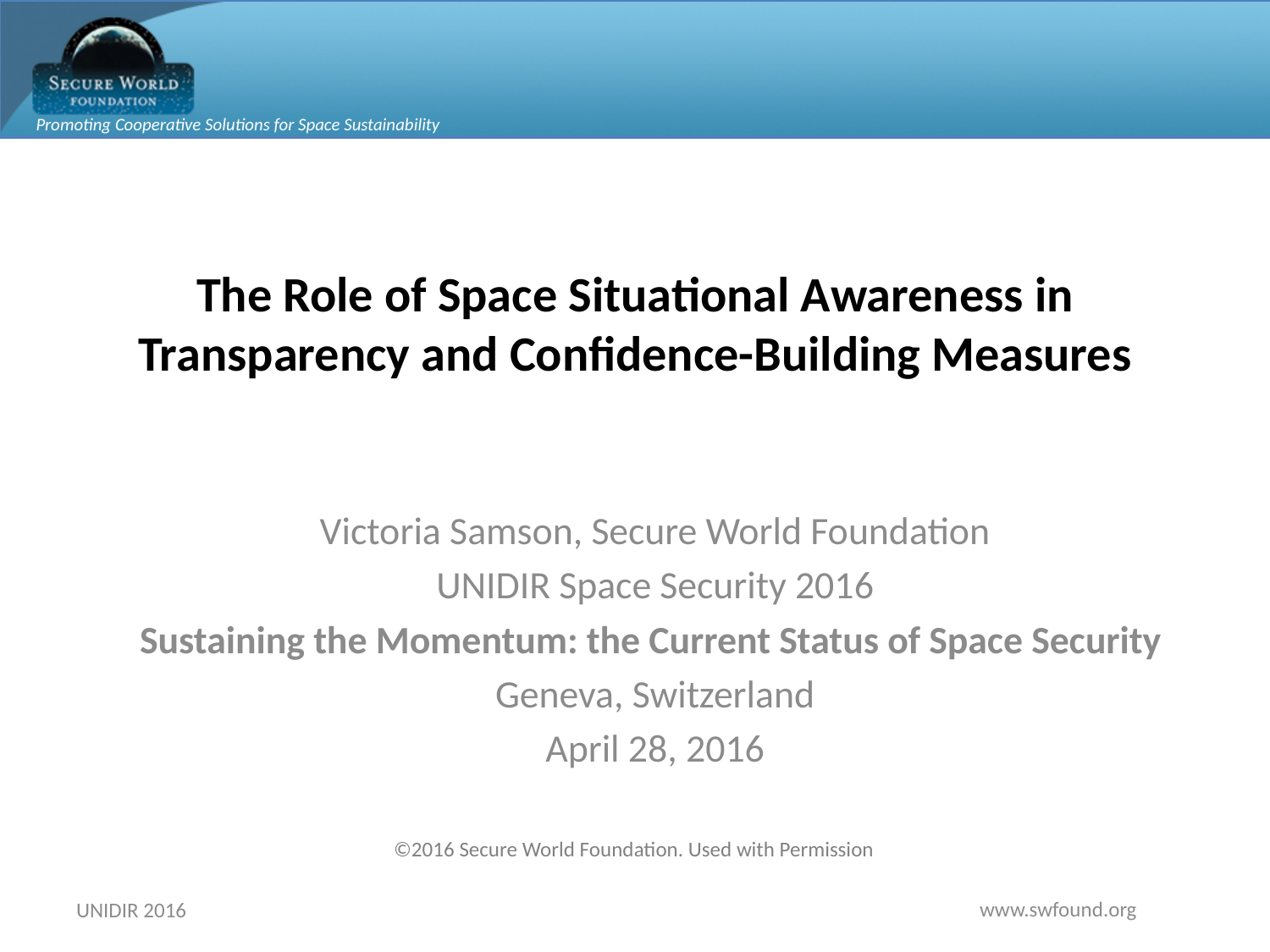

# The Role of Space Situational Awareness in Transparency and Confidence-Building Measures
Victoria Samson, Secure World Foundation
UNIDIR Space Security 2016
Sustaining the Momentum: the Current Status of Space Security
Geneva, Switzerland
April 28, 2016